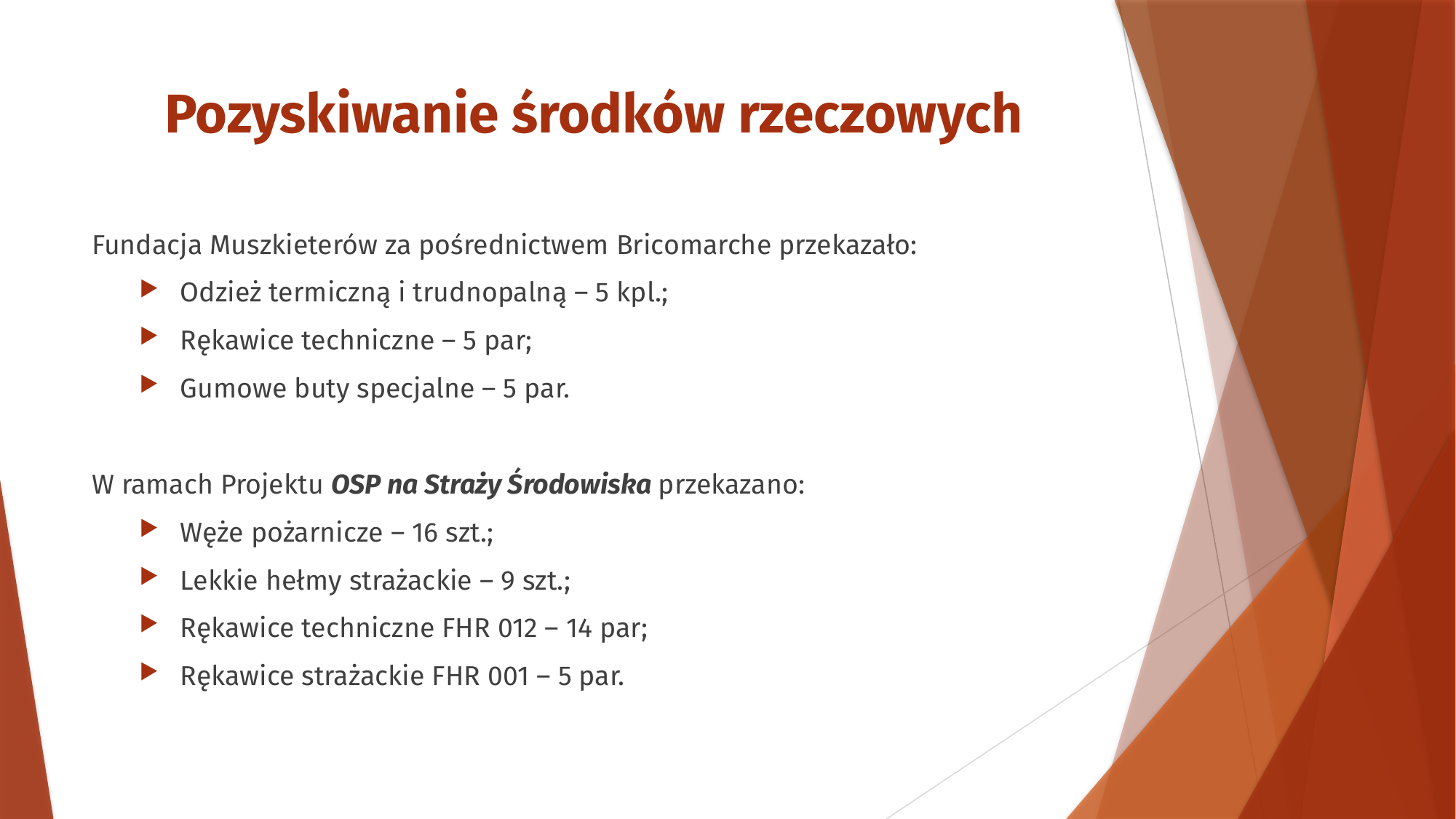

# Pozyskiwanie środków rzeczowych
Fundacja Muszkieterów za pośrednictwem Bricomarche przekazało:
Odzież termiczną i trudnopalną – 5 kpl.;
Rękawice techniczne – 5 par;
Gumowe buty specjalne – 5 par.

W ramach Projektu OSP na Straży Środowiska przekazano:
Węże pożarnicze – 16 szt.;
Lekkie hełmy strażackie – 9 szt.;
Rękawice techniczne FHR 012 – 14 par;
Rękawice strażackie FHR 001 – 5 par.